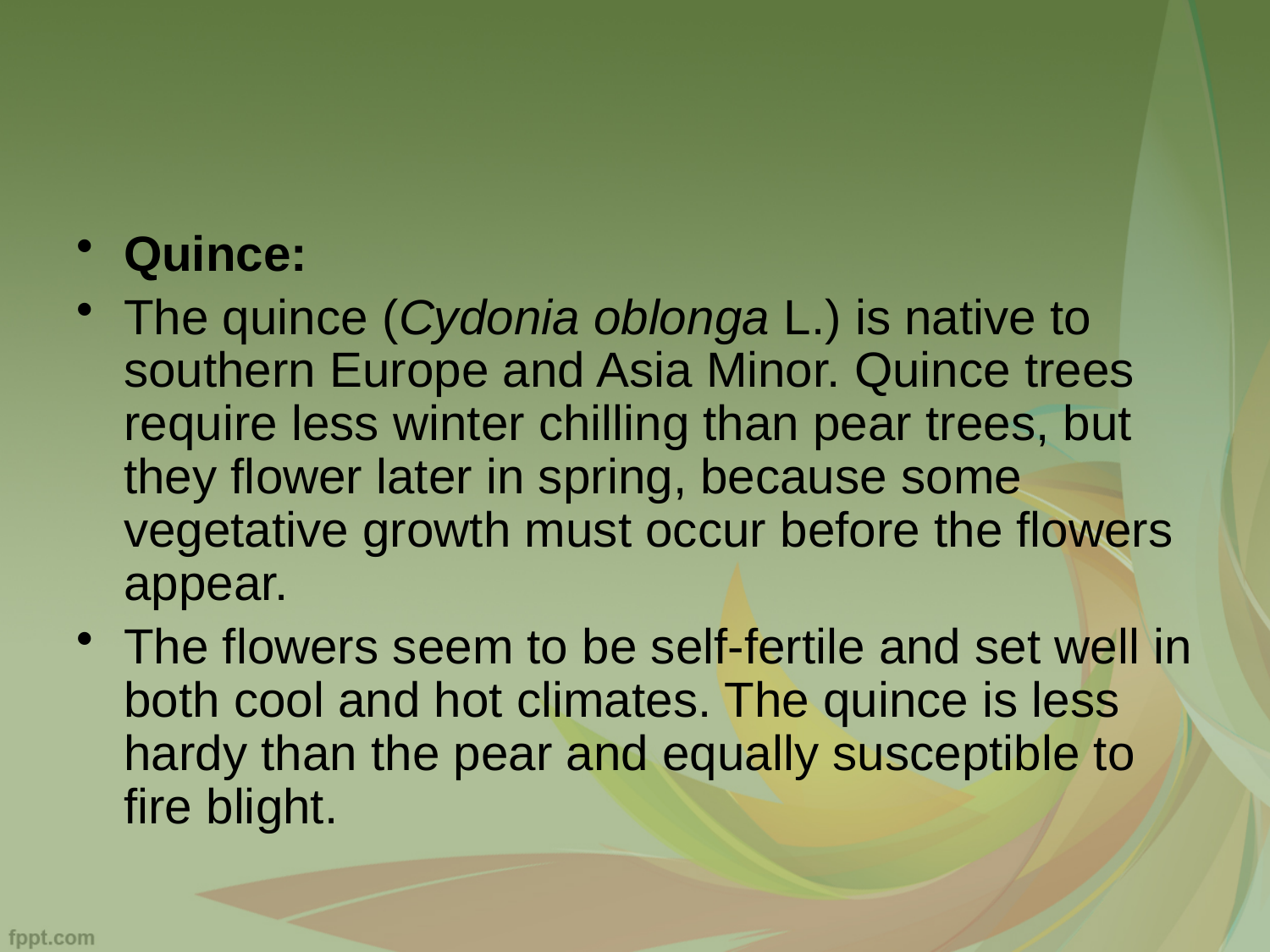

#
Quince:
The quince (Cydonia oblonga L.) is native to southern Europe and Asia Minor. Quince trees require less winter chilling than pear trees, but they flower later in spring, because some vegetative growth must occur before the flowers appear.
The flowers seem to be self-fertile and set well in both cool and hot climates. The quince is less hardy than the pear and equally susceptible to fire blight.